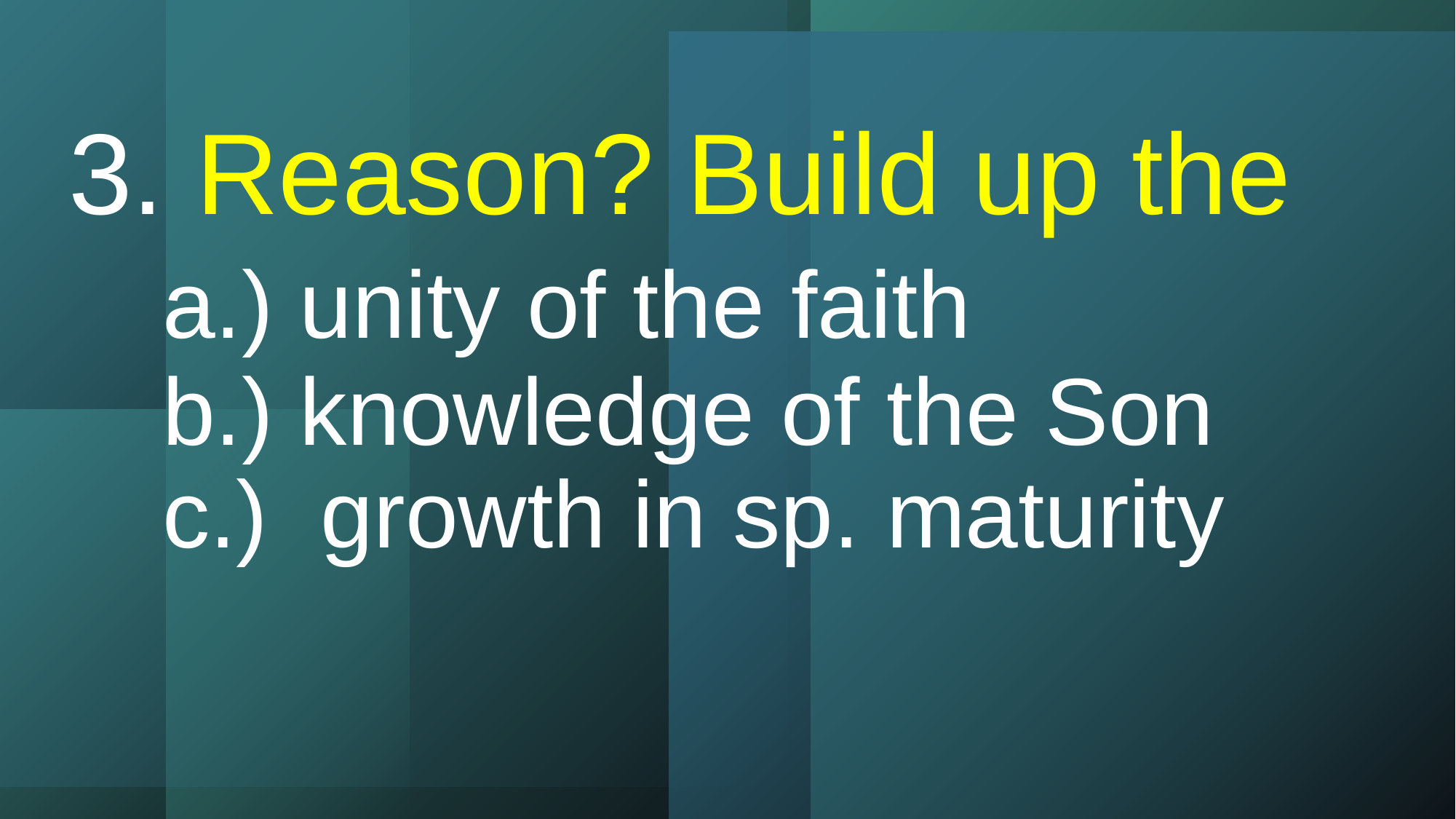

# 3. Reason? Build up the a.) unity of the faith b.) knowledge of the Son c.)  growth in sp. maturity